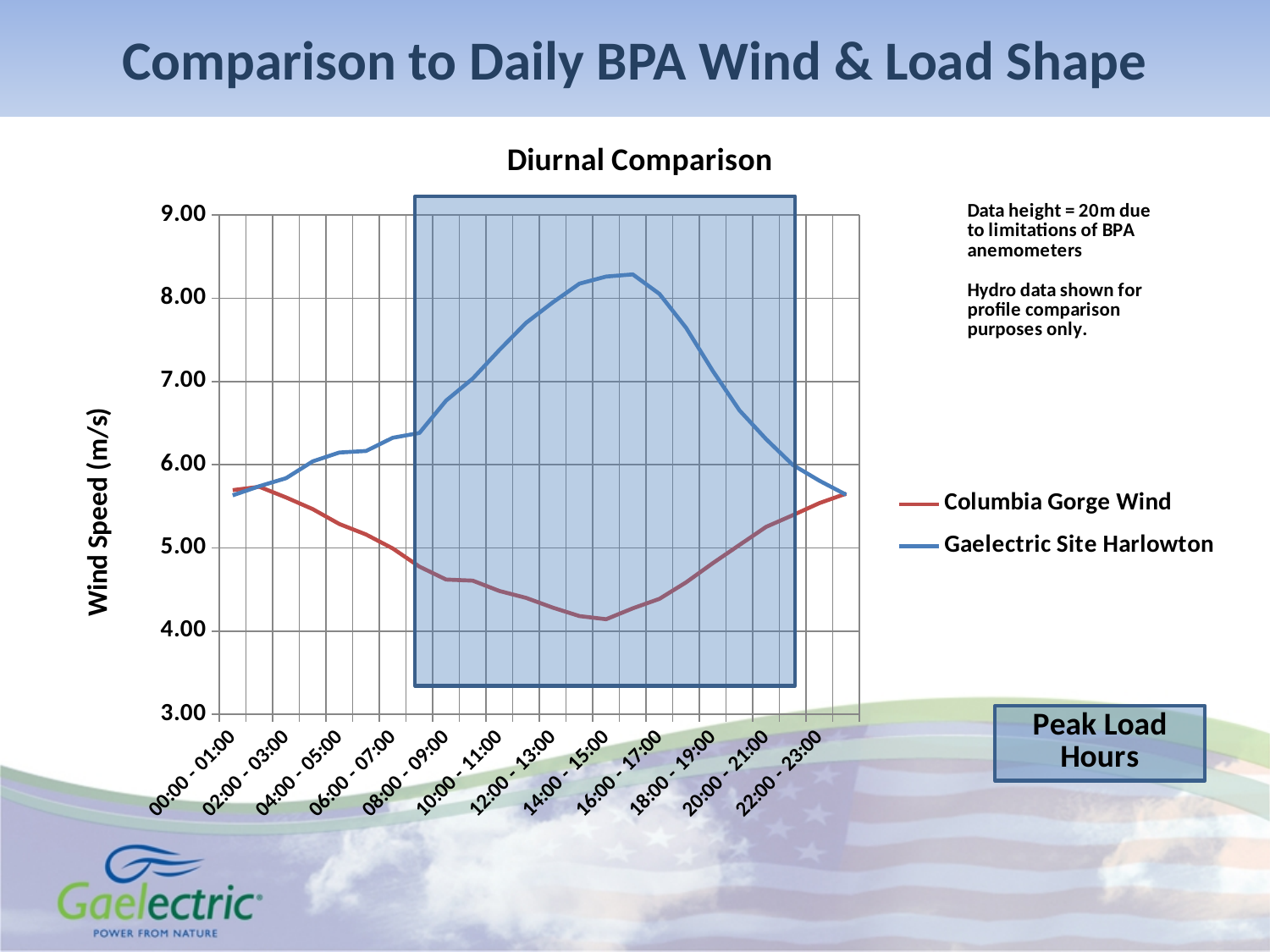

Comparison to Daily BPA Wind & Load Shape

### Chart: Diurnal Comparison

| Category |  |  |
|---|---|---|
| 00:00 - 01:00 | 5.694596687999982 | 5.632 |
| 01:00 - 02:00 | 5.734584415999989 | 5.742 |
| 02:00 - 03:00 | 5.606730975999989 | 5.838 |
| 03:00 - 04:00 | 5.466360416000001 | 6.041 |
| 04:00 - 05:00 | 5.287387951999988 | 6.1469999999999985 |
| 05:00 - 06:00 | 5.1615014879999945 | 6.165999999999989 |
| 06:00 - 07:00 | 4.993839136 | 6.3239999999999945 |
| 07:00 - 08:00 | 4.775705967999988 | 6.382 |
| 08:00 - 09:00 | 4.6202925119999945 | 6.771 |
| 09:00 - 10:00 | 4.606970719999988 | 7.036 |
| 10:00 - 11:00 | 4.482850064 | 7.38 |
| 11:00 - 12:00 | 4.39987944 | 7.705 |
| 12:00 - 13:00 | 4.2830902399999955 | 7.951 |
| 13:00 - 14:00 | 4.181567456 | 8.176 |
| 14:00 - 15:00 | 4.143524351999984 | 8.261000000000001 |
| 15:00 - 16:00 | 4.274171792000002 | 8.287 |
| 16:00 - 17:00 | 4.388725792 | 8.053 |
| 17:00 - 18:00 | 4.586675103999999 | 7.644999999999988 |
| 18:00 - 19:00 | 4.816498367999989 | 7.127999999999985 |
| 19:00 - 20:00 | 5.035615024 | 6.6539999999999955 |
| 20:00 - 21:00 | 5.2531446879999955 | 6.3079999999999945 |
| 21:00 - 22:00 | 5.393627008 | 5.998 |
| 22:00 - 23:00 | 5.538780896 | 5.8069999999999995 |
| 23:00 - 24:00 | 5.6523290559999975 | 5.639 |